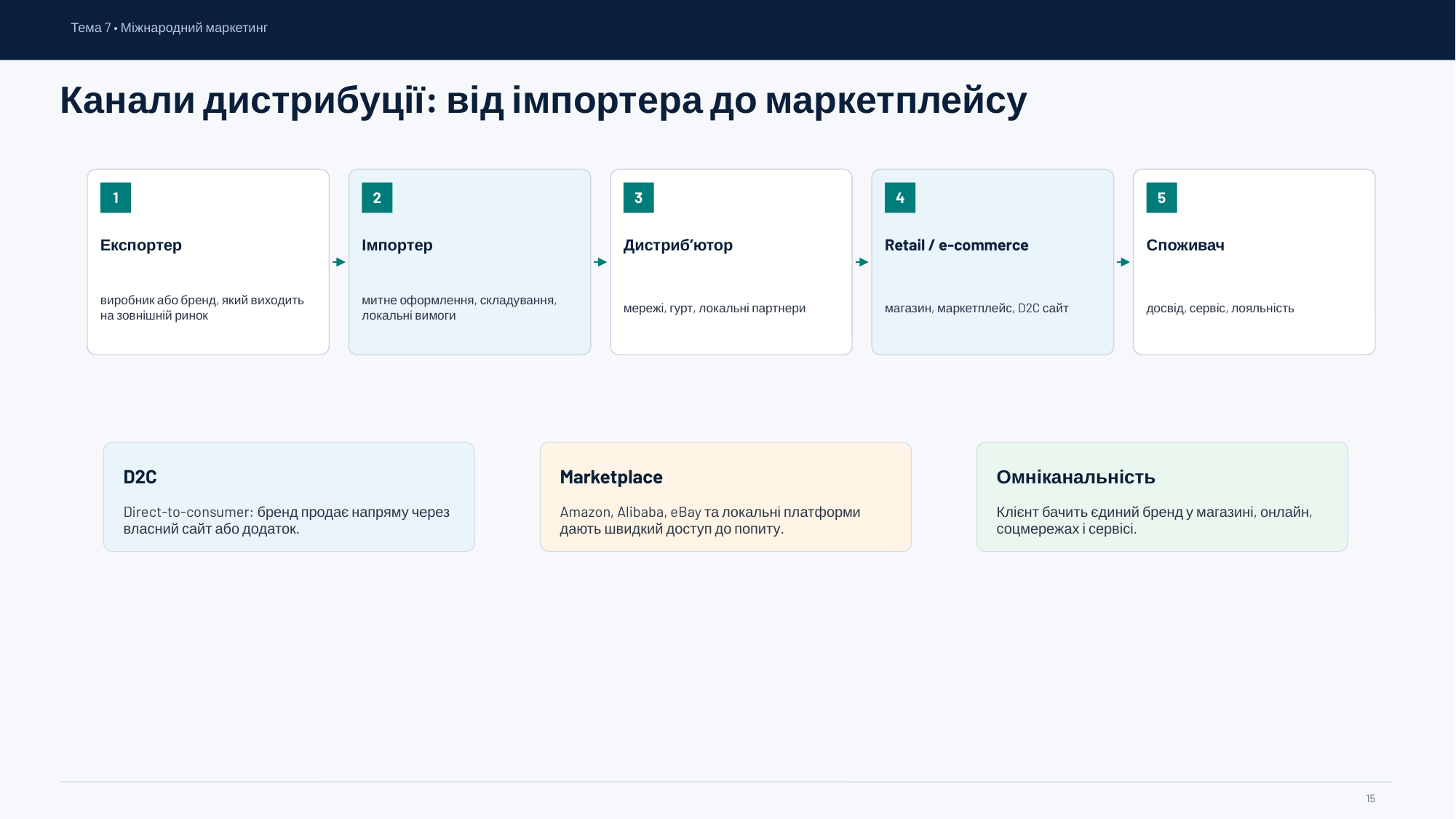

Тема 7 • Міжнародний маркетинг
Канали дистрибуції: від імпортера до маркетплейсу

1
2
3
4
5
Експортер
Імпортер
Дистриб’ютор
Retail / e-commerce
Споживач

виробник або бренд, який виходить на зовнішній ринок
митне оформлення, складування, локальні вимоги
мережі, гурт, локальні партнери
магазин, маркетплейс, D2C сайт
досвід, сервіс, лояльність

D2C
Marketplace
Омніканальність
Direct-to-consumer: бренд продає напряму через власний сайт або додаток.
Amazon, Alibaba, eBay та локальні платформи дають швидкий доступ до попиту.
Клієнт бачить єдиний бренд у магазині, онлайн, соцмережах і сервісі.

15